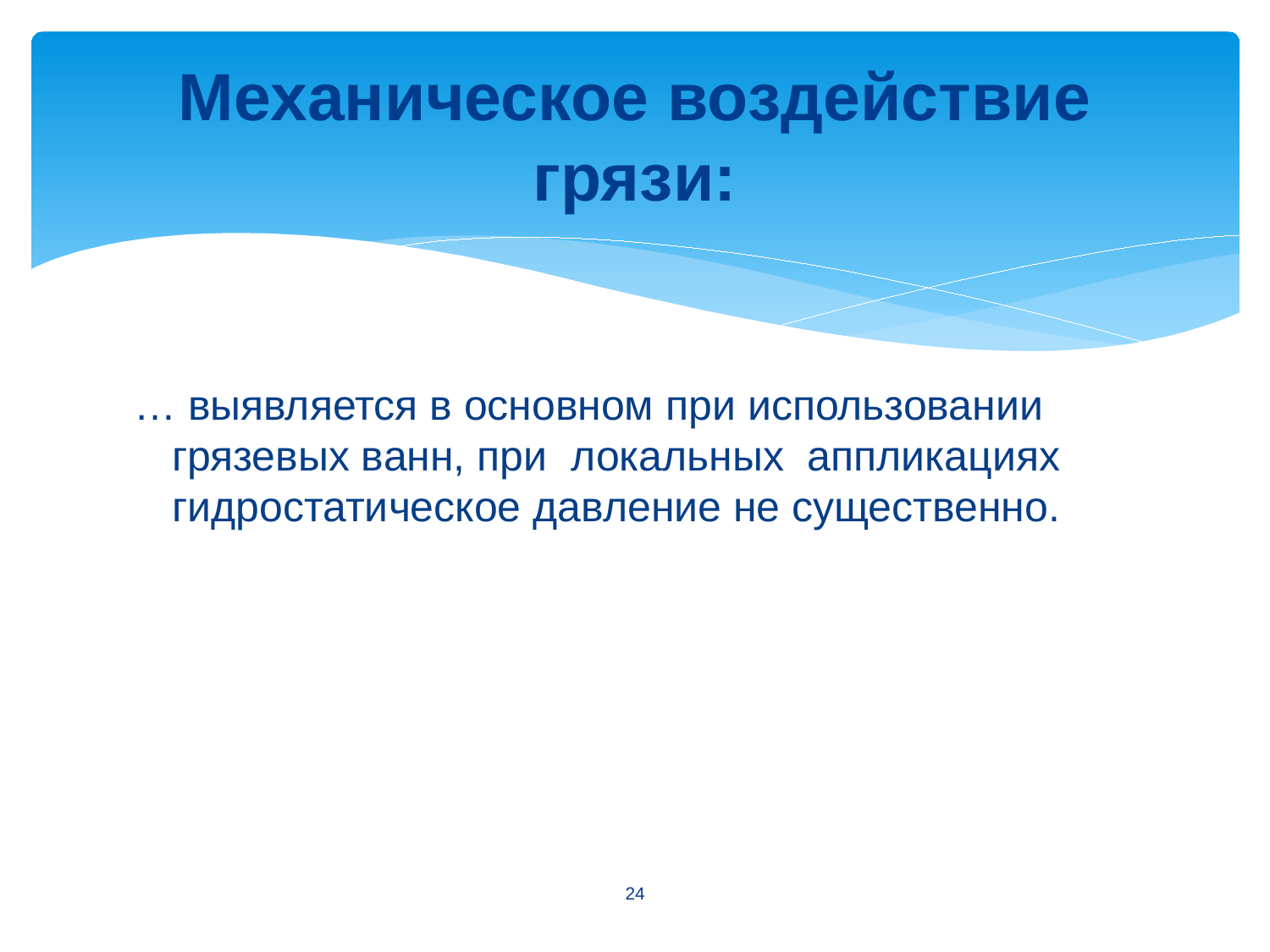

# Механическое воздействие грязи:
… выявляется в основном при использовании грязевых ванн, при  локальных  аппликациях гидростатическое давление не существенно.

24